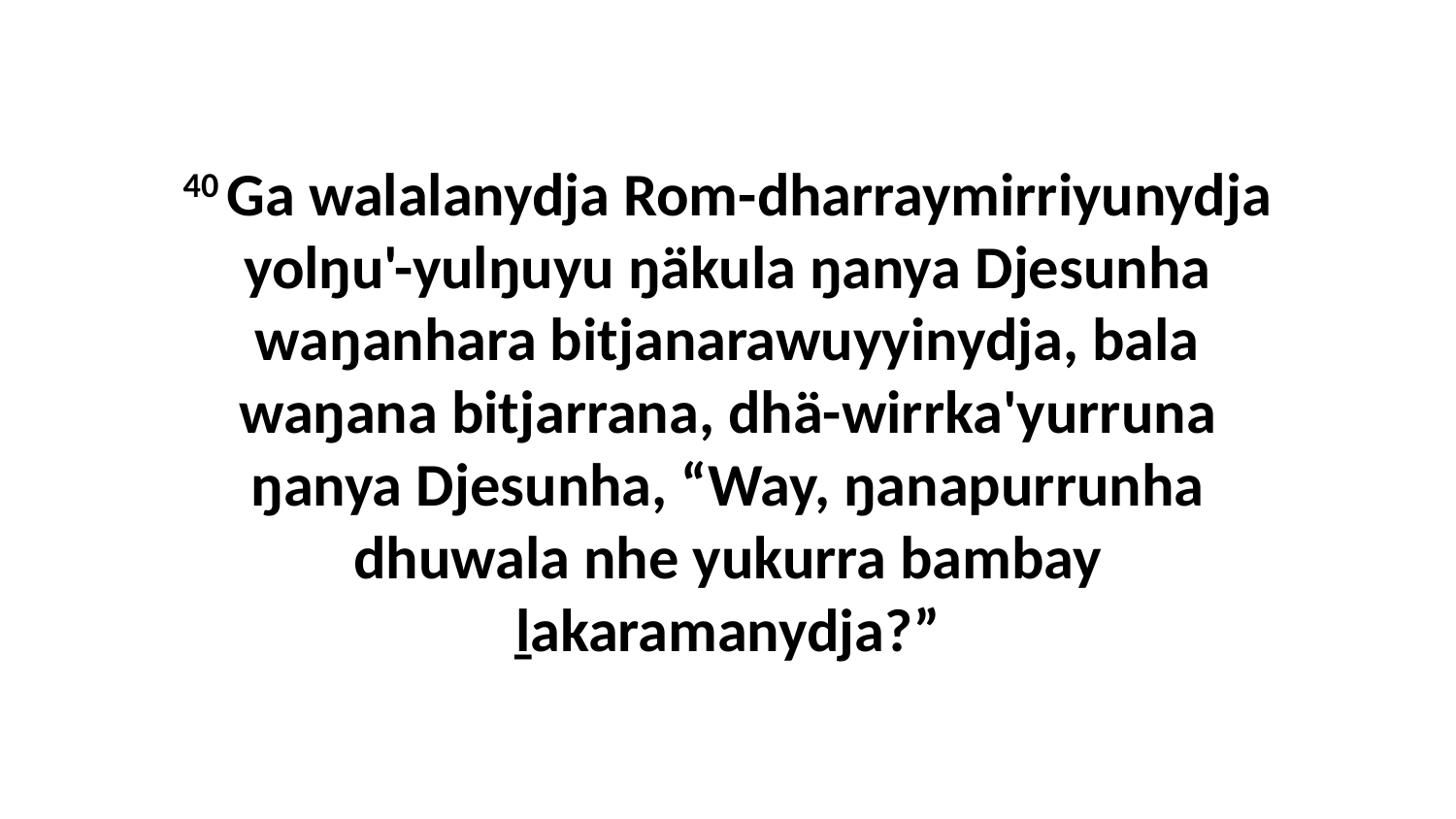

40 Ga walalanydja Rom-dharraymirriyunydja yolŋu'-yulŋuyu ŋäkula ŋanya Djesunha waŋanhara bitjanarawuyyinydja, bala waŋana bitjarrana, dhä-wirrka'yurruna ŋanya Djesunha, “Way, ŋanapurrunha dhuwala nhe yukurra bambay ḻakaramanydja?”